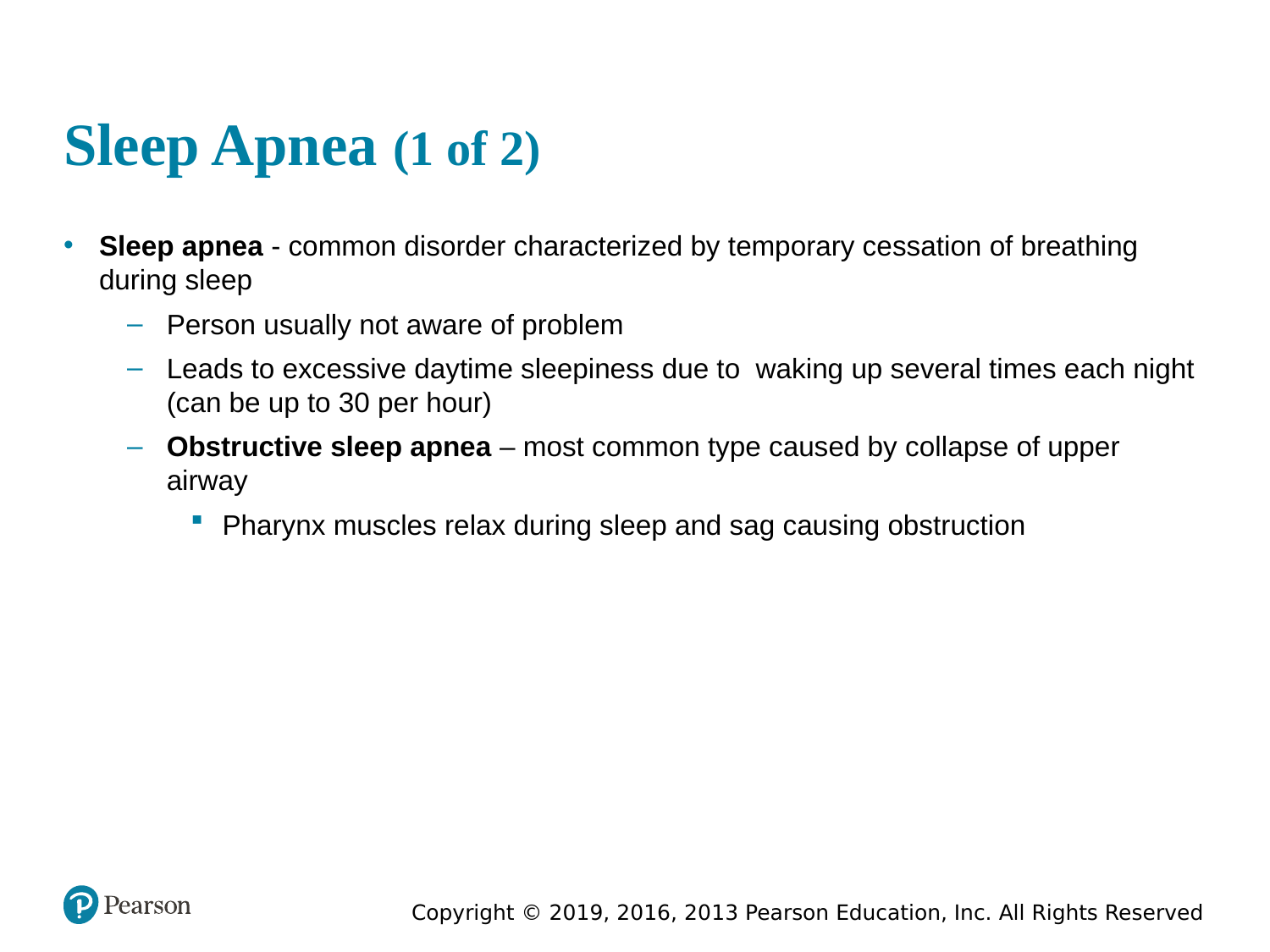

# Sleep Apnea (1 of 2)
Sleep apnea - common disorder characterized by temporary cessation of breathing during sleep
Person usually not aware of problem
Leads to excessive daytime sleepiness due to  waking up several times each night (can be up to 30 per hour)
Obstructive sleep apnea – most common type caused by collapse of upper airway
Pharynx muscles relax during sleep and sag causing obstruction